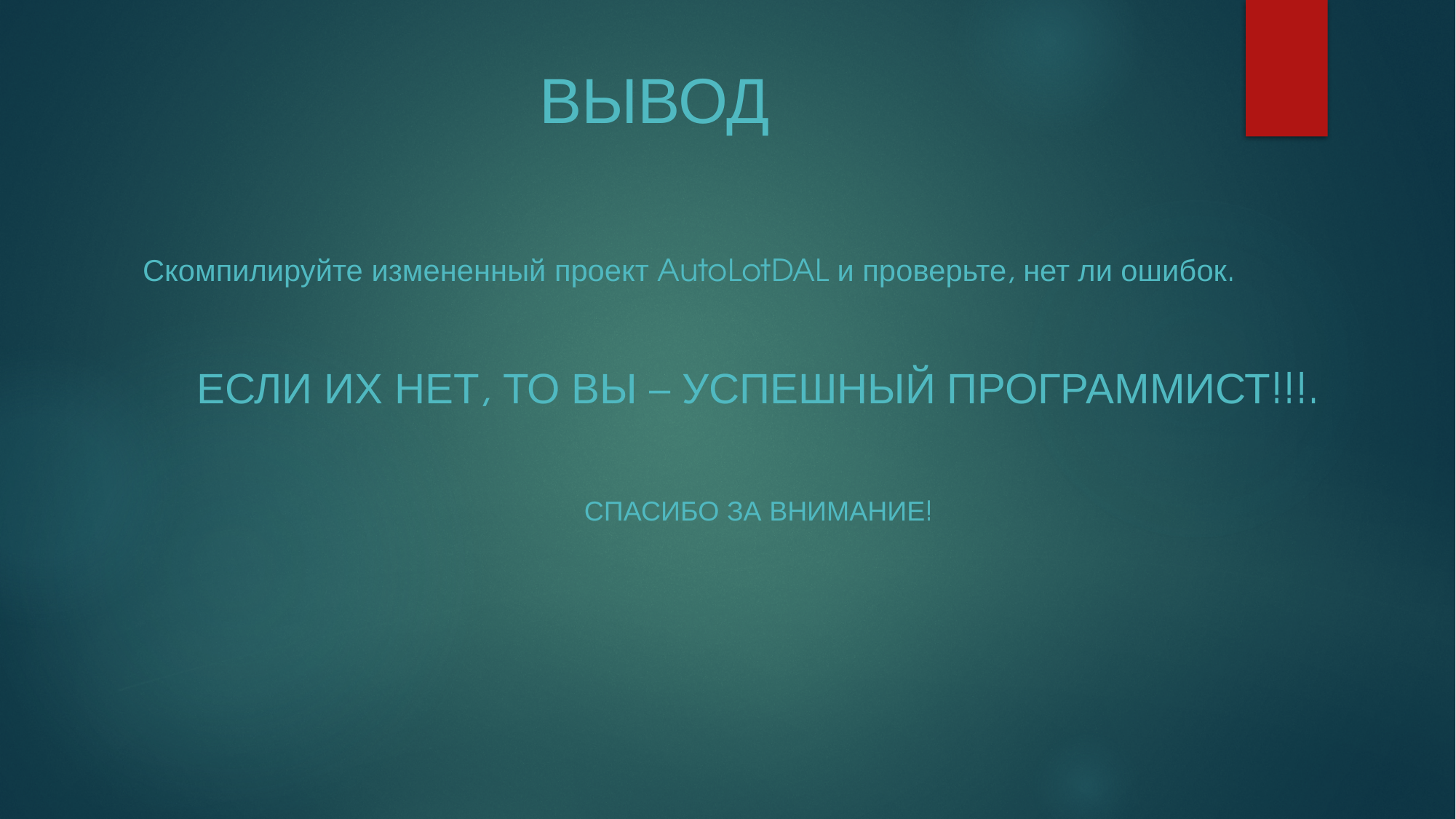

# ВЫВОД
Скомпилируйте измененный проект AutoLotDAL и проверьте, нет ли ошибок.

ЕСЛИ ИХ НЕТ, ТО ВЫ – УСПЕШНЫЙ ПРОГРАММИСТ!!!.

СПАСИБО ЗА ВНИМАНИЕ!